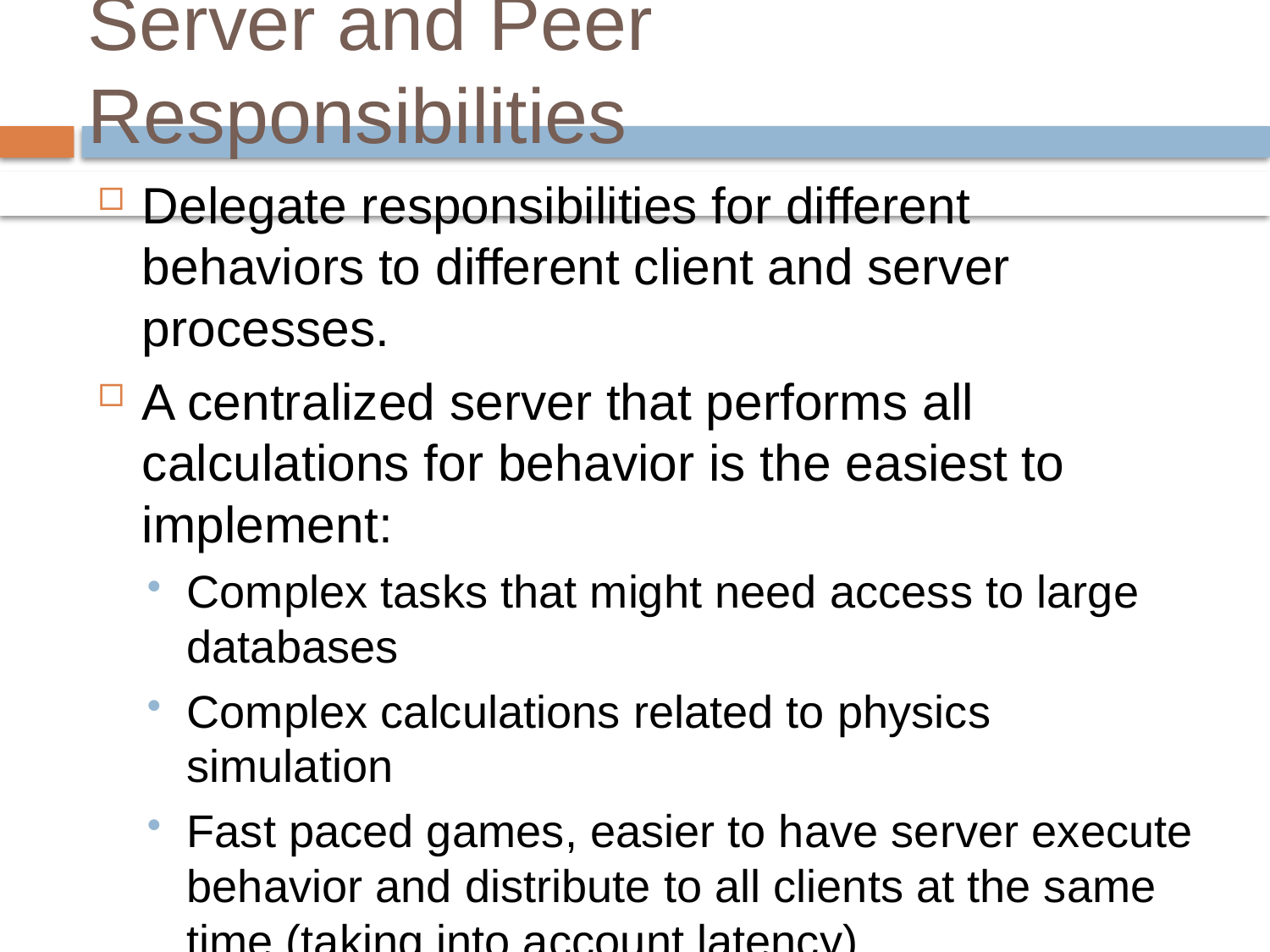

# Server and Peer Responsibilities
Delegate responsibilities for different behaviors to different client and server processes.
A centralized server that performs all calculations for behavior is the easiest to implement:
Complex tasks that might need access to large databases
Complex calculations related to physics simulation
Fast paced games, easier to have server execute behavior and distribute to all clients at the same time (taking into account latency)